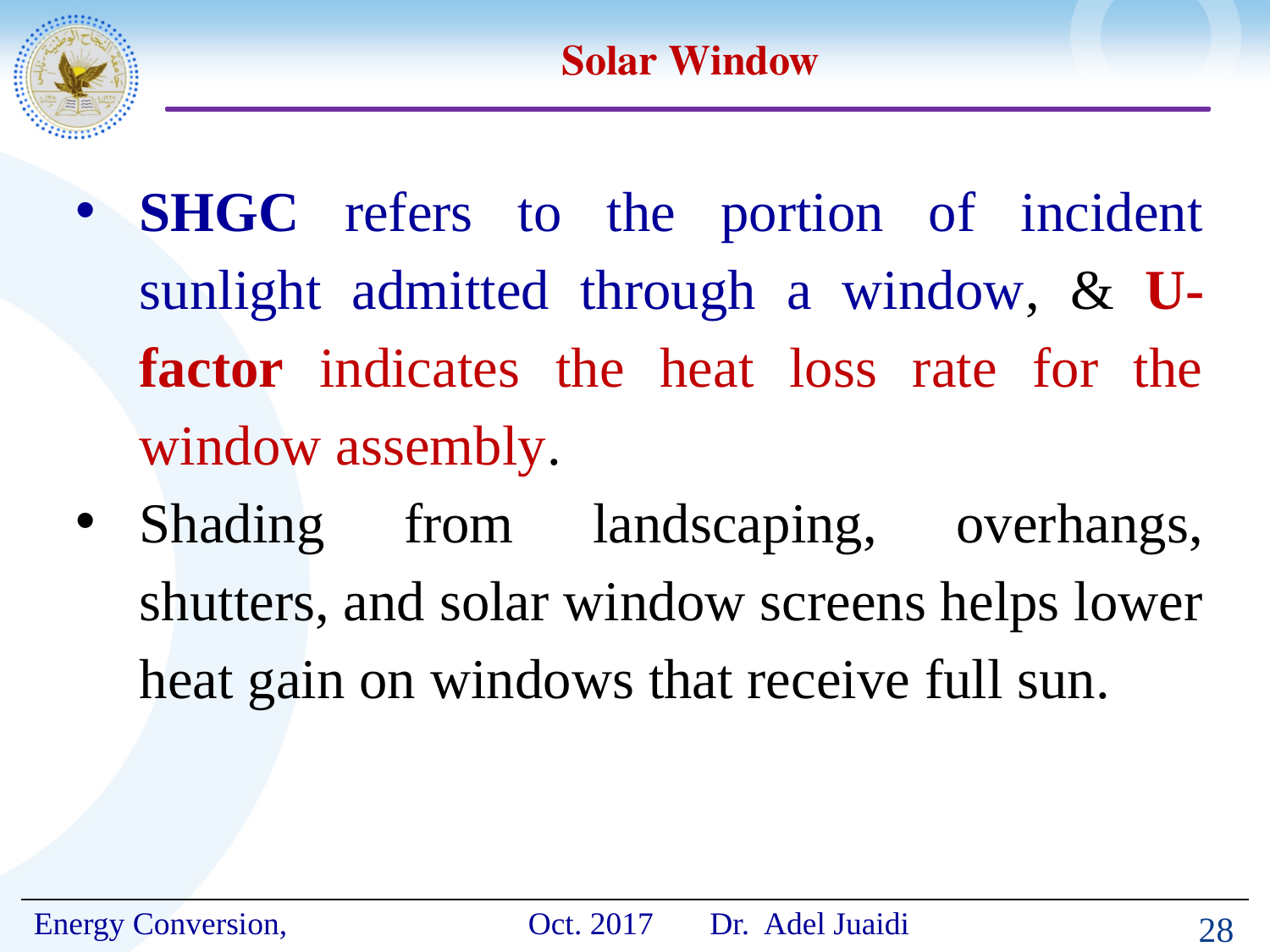

# Solar Window
SHGC refers to the portion of incident sunlight admitted through a window, & U-factor indicates the heat loss rate for the window assembly.
Shading from landscaping, overhangs, shutters, and solar window screens helps lower heat gain on windows that receive full sun.

28